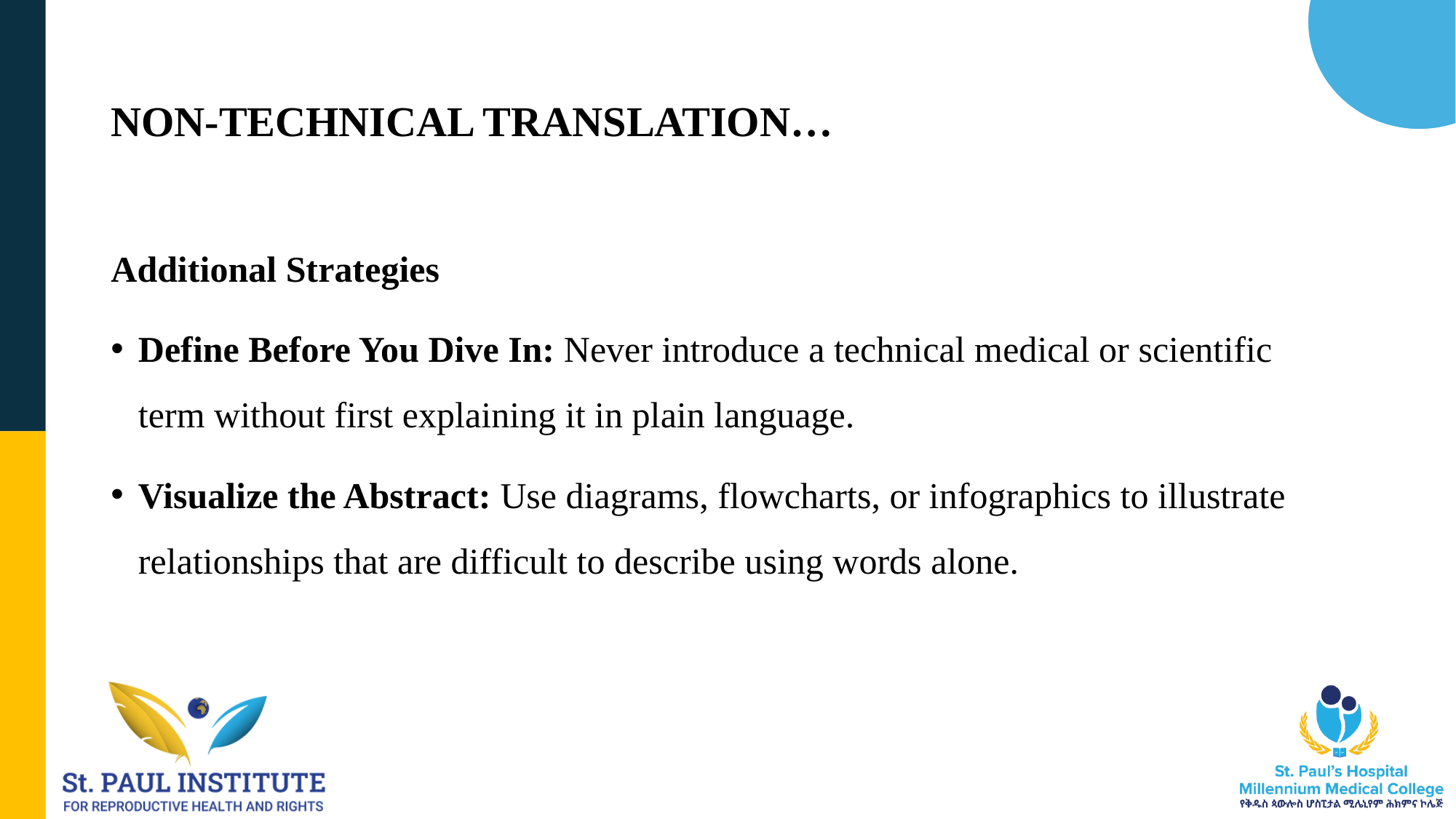

# NON-TECHNICAL TRANSLATION…
Additional Strategies
Define Before You Dive In: Never introduce a technical medical or scientific term without first explaining it in plain language.
Visualize the Abstract: Use diagrams, flowcharts, or infographics to illustrate relationships that are difficult to describe using words alone.